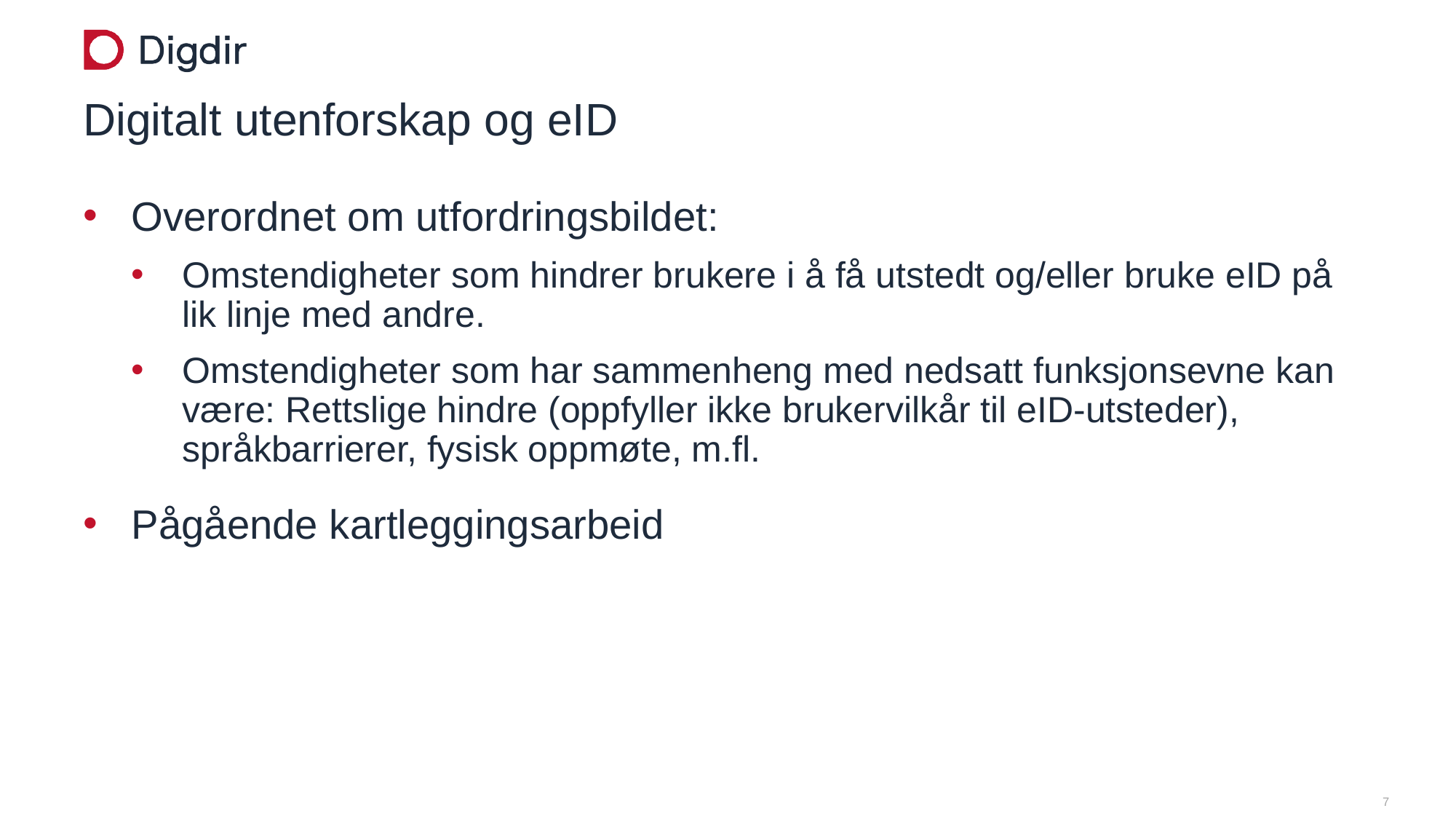

# Digitalt utenforskap og eID
Overordnet om utfordringsbildet:
Omstendigheter som hindrer brukere i å få utstedt og/eller bruke eID på lik linje med andre.
Omstendigheter som har sammenheng med nedsatt funksjonsevne kan være: Rettslige hindre (oppfyller ikke brukervilkår til eID-utsteder), språkbarrierer, fysisk oppmøte, m.fl.
Pågående kartleggingsarbeid